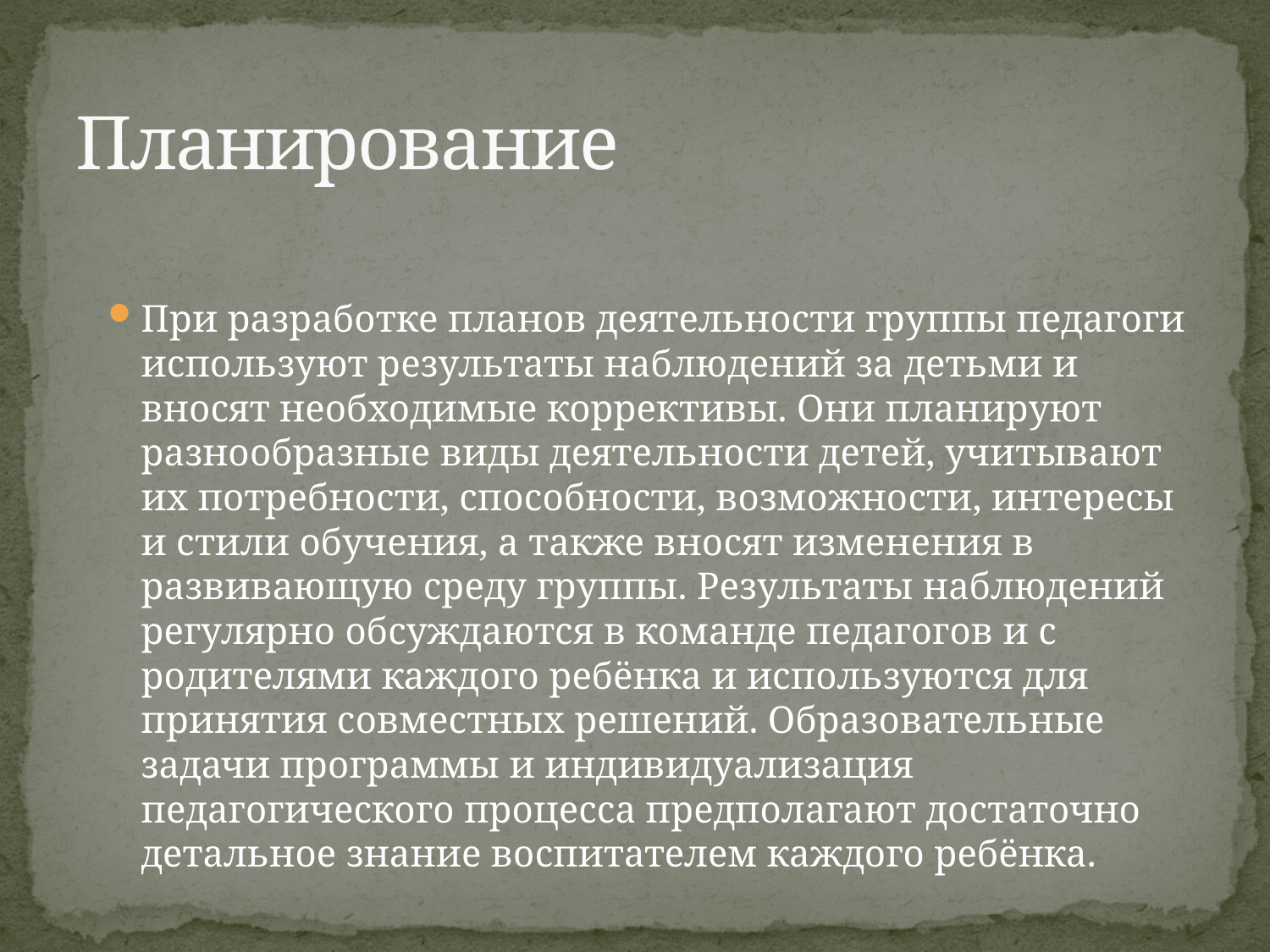

# Планирование
При разработке планов деятельности группы педагоги используют результаты наблюдений за детьми и вносят необходимые коррективы. Они планируют разнообразные виды деятельности детей, учитывают их потребности, способности, возможности, интересы и стили обучения, а также вносят изменения в развивающую среду группы. Результаты наблюдений регулярно обсуждаются в команде педагогов и с родителями каждого ребёнка и используются для принятия совместных решений. Образовательные задачи программы и индивидуализация педагогического процесса предполагают достаточно детальное знание воспитателем каждого ребёнка.